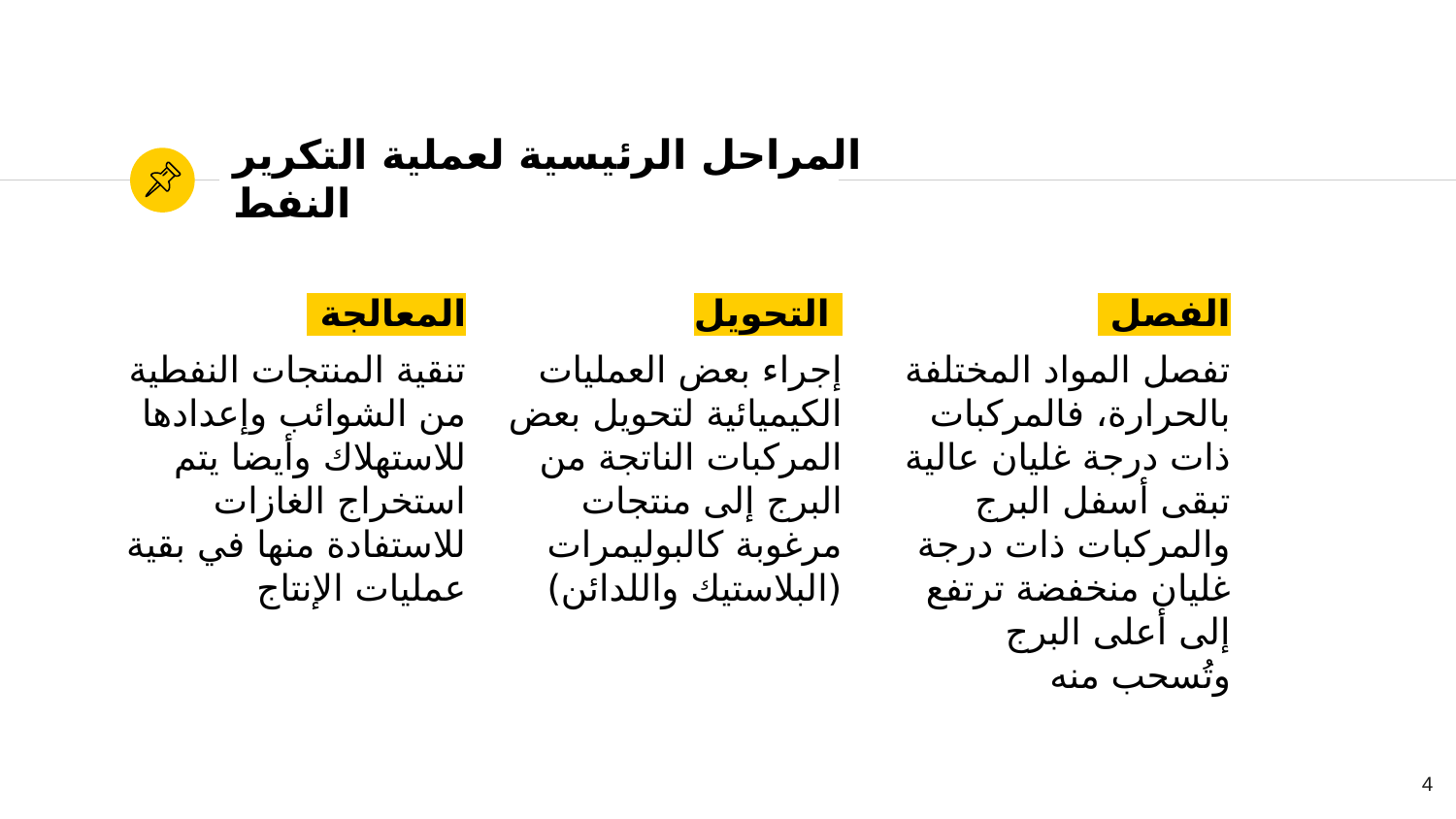

# المراحل الرئيسية لعملية التكرير النفط

المعالجة
تنقية المنتجات النفطية من الشوائب وإعدادها للاستهلاك وأيضا يتم استخراج الغازات للاستفادة منها في بقية عمليات الإنتاج
 التحويل
إجراء بعض العمليات الكيميائية لتحويل بعض المركبات الناتجة من البرج إلى منتجات مرغوبة كالبوليمرات (البلاستيك واللدائن)
الفصل
تفصل المواد المختلفة بالحرارة، فالمركبات ذات درجة غليان عالية تبقى أسفل البرج والمركبات ذات درجة غليان منخفضة ترتفع إلى أعلى البرج وتُسحب منه
4